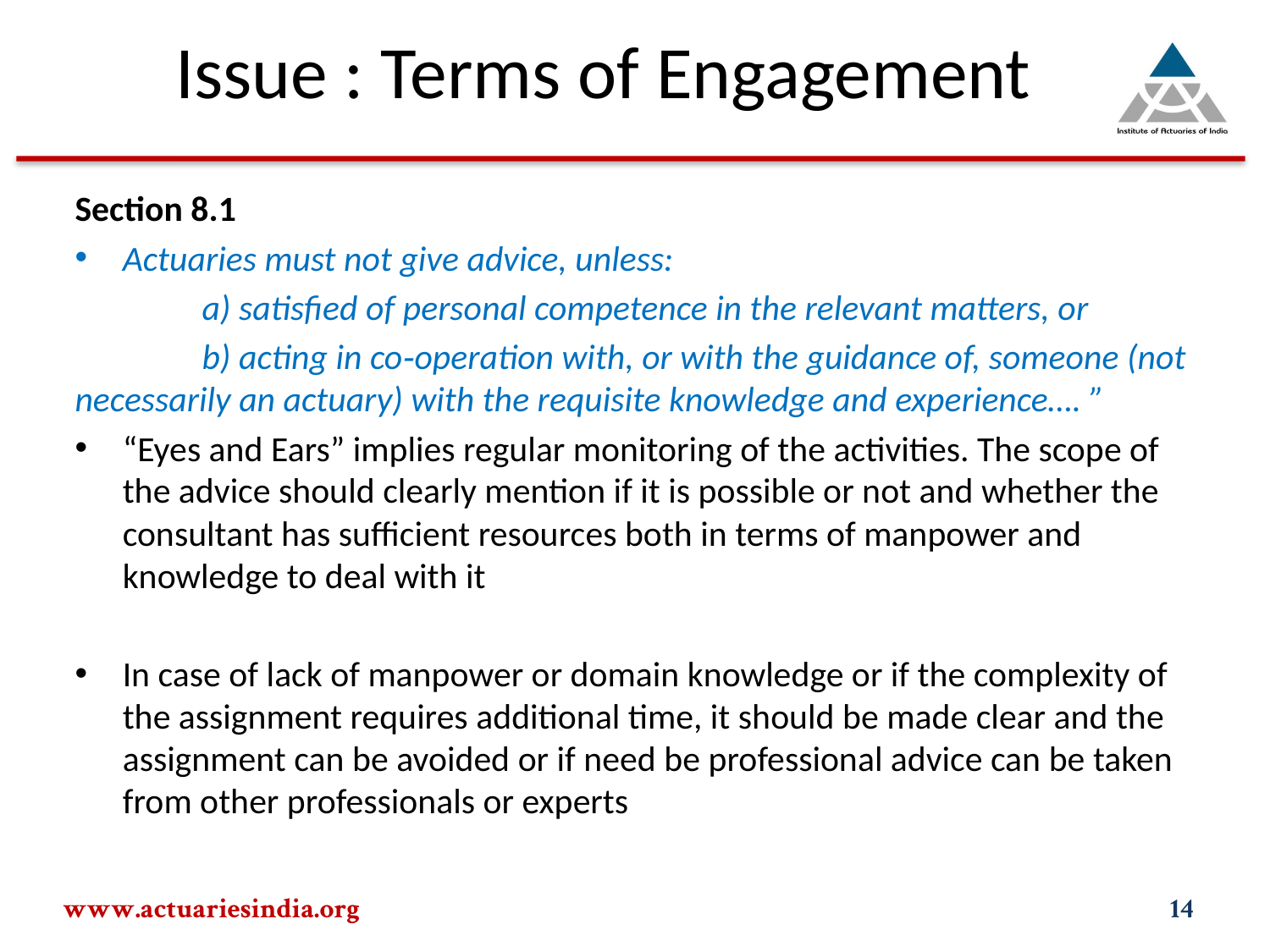

# Issue : Terms of Engagement
Section 8.1
Actuaries must not give advice, unless:
	a) satisfied of personal competence in the relevant matters, or
	b) acting in co‐operation with, or with the guidance of, someone (not necessarily an actuary) with the requisite knowledge and experience…. ”
“Eyes and Ears” implies regular monitoring of the activities. The scope of the advice should clearly mention if it is possible or not and whether the consultant has sufficient resources both in terms of manpower and knowledge to deal with it

In case of lack of manpower or domain knowledge or if the complexity of the assignment requires additional time, it should be made clear and the assignment can be avoided or if need be professional advice can be taken from other professionals or experts

www.actuariesindia.org
14